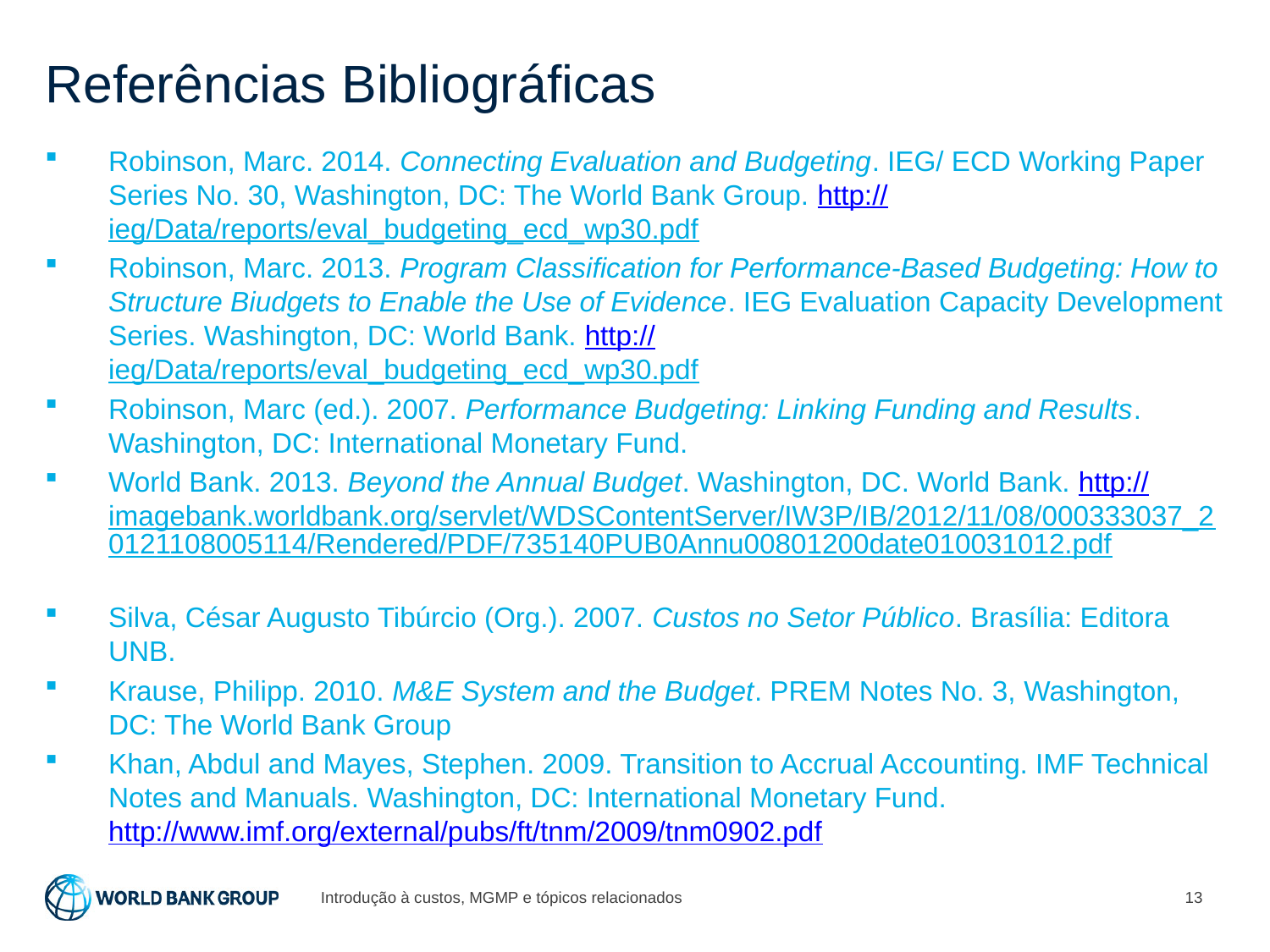

# Referências Bibliográficas
Robinson, Marc. 2014. Connecting Evaluation and Budgeting. IEG/ ECD Working Paper Series No. 30, Washington, DC: The World Bank Group. http://ieg/Data/reports/eval_budgeting_ecd_wp30.pdf
Robinson, Marc. 2013. Program Classification for Performance-Based Budgeting: How to Structure Biudgets to Enable the Use of Evidence. IEG Evaluation Capacity Development Series. Washington, DC: World Bank. http://ieg/Data/reports/eval_budgeting_ecd_wp30.pdf
Robinson, Marc (ed.). 2007. Performance Budgeting: Linking Funding and Results. Washington, DC: International Monetary Fund.
World Bank. 2013. Beyond the Annual Budget. Washington, DC. World Bank. http://imagebank.worldbank.org/servlet/WDSContentServer/IW3P/IB/2012/11/08/000333037_20121108005114/Rendered/PDF/735140PUB0Annu00801200date010031012.pdf
Silva, César Augusto Tibúrcio (Org.). 2007. Custos no Setor Público. Brasília: Editora UNB.
Krause, Philipp. 2010. M&E System and the Budget. PREM Notes No. 3, Washington, DC: The World Bank Group
Khan, Abdul and Mayes, Stephen. 2009. Transition to Accrual Accounting. IMF Technical Notes and Manuals. Washington, DC: International Monetary Fund. http://www.imf.org/external/pubs/ft/tnm/2009/tnm0902.pdf
Introdução à custos, MGMP e tópicos relacionados
13